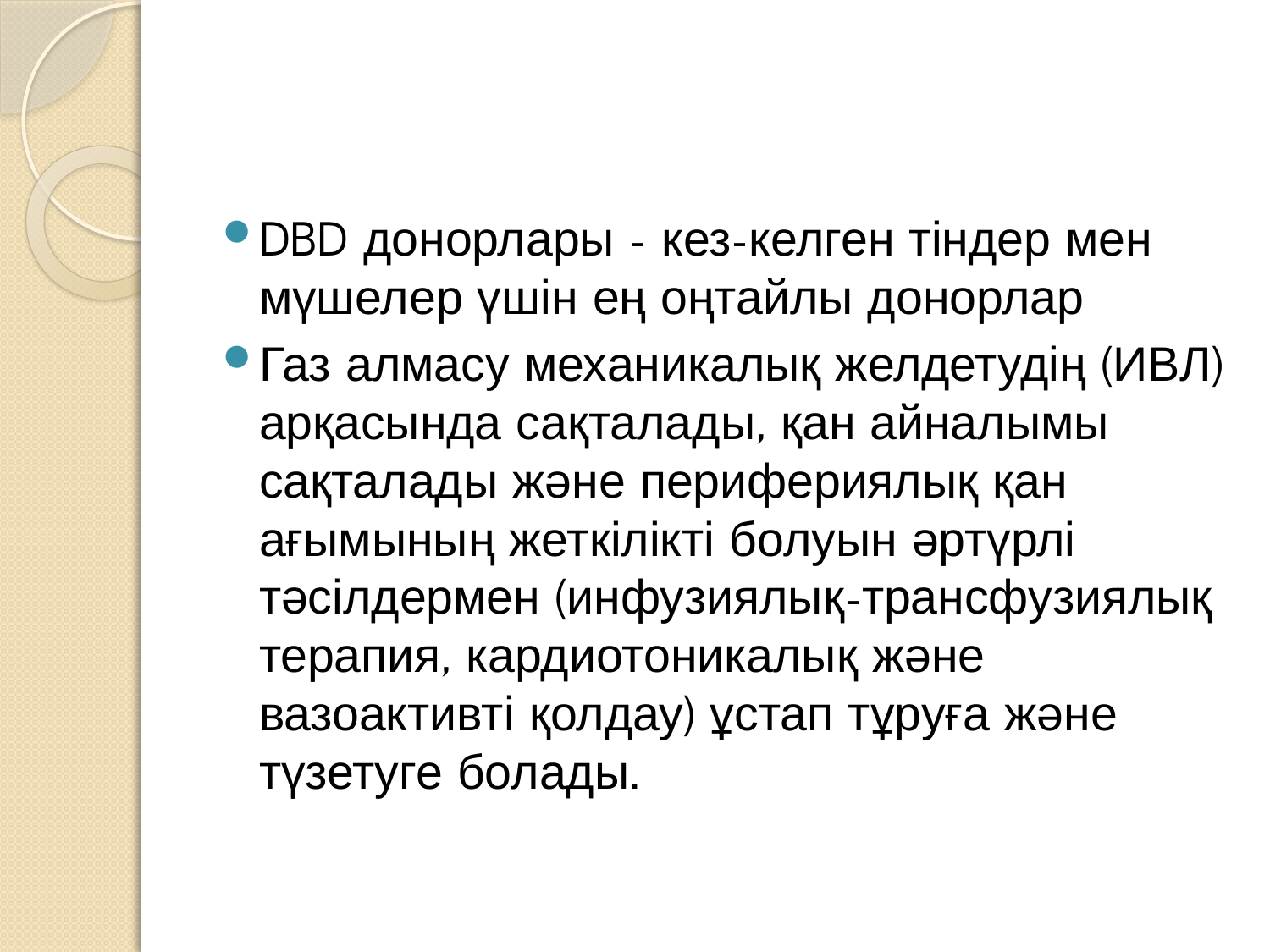

DBD донорлары - кез-келген тіндер мен мүшелер үшін ең оңтайлы донорлар
Газ алмасу механикалық желдетудің (ИВЛ) арқасында сақталады, қан айналымы сақталады және перифериялық қан ағымының жеткілікті болуын әртүрлі тәсілдермен (инфузиялық-трансфузиялық терапия, кардиотоникалық және вазоактивті қолдау) ұстап тұруға және түзетуге болады.